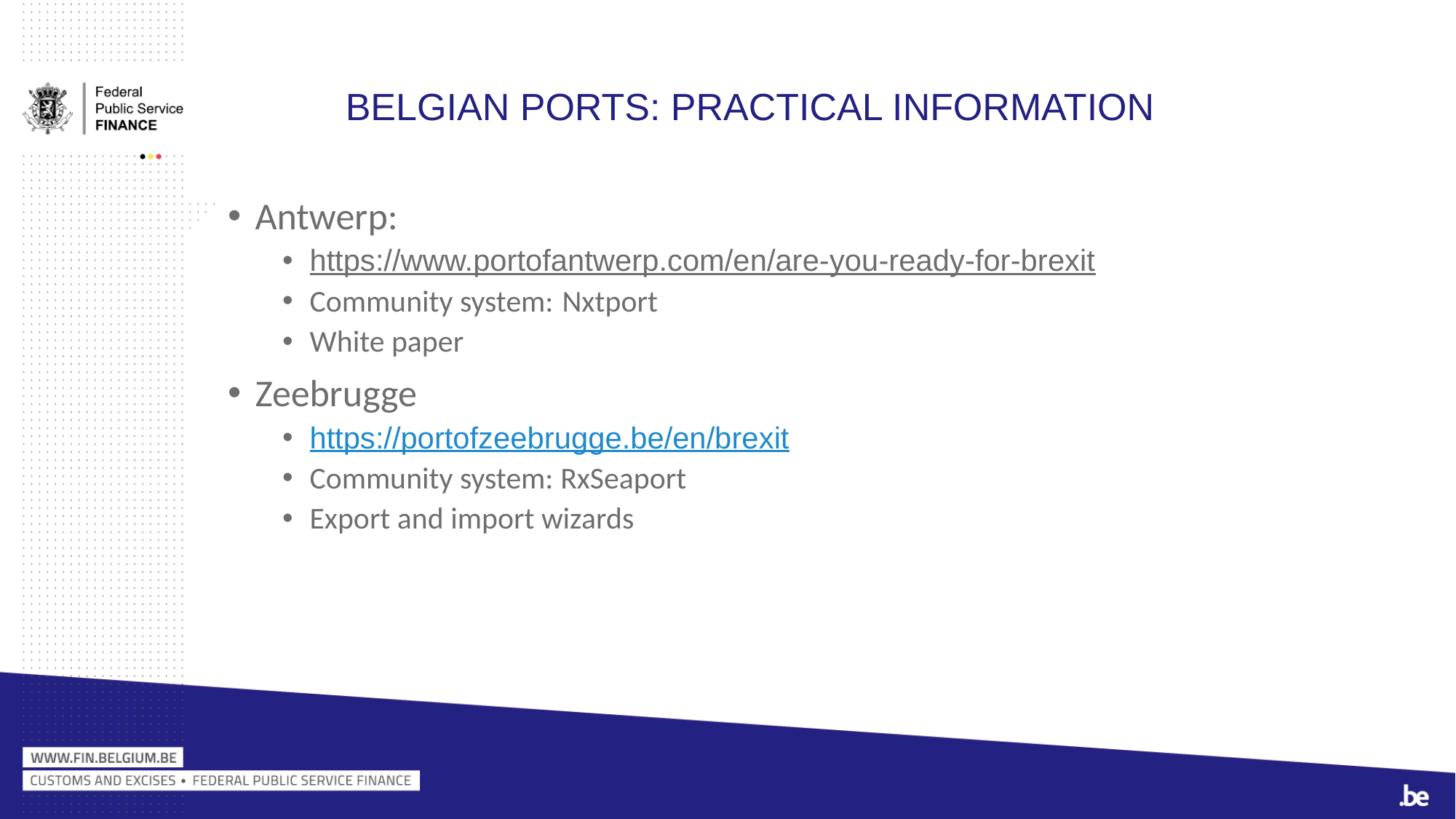

# Belgian ports: practical information
Antwerp:
https://www.portofantwerp.com/en/are-you-ready-for-brexit
Community system: Nxtport
White paper
Zeebrugge
https://portofzeebrugge.be/en/brexit
Community system: RxSeaport
Export and import wizards